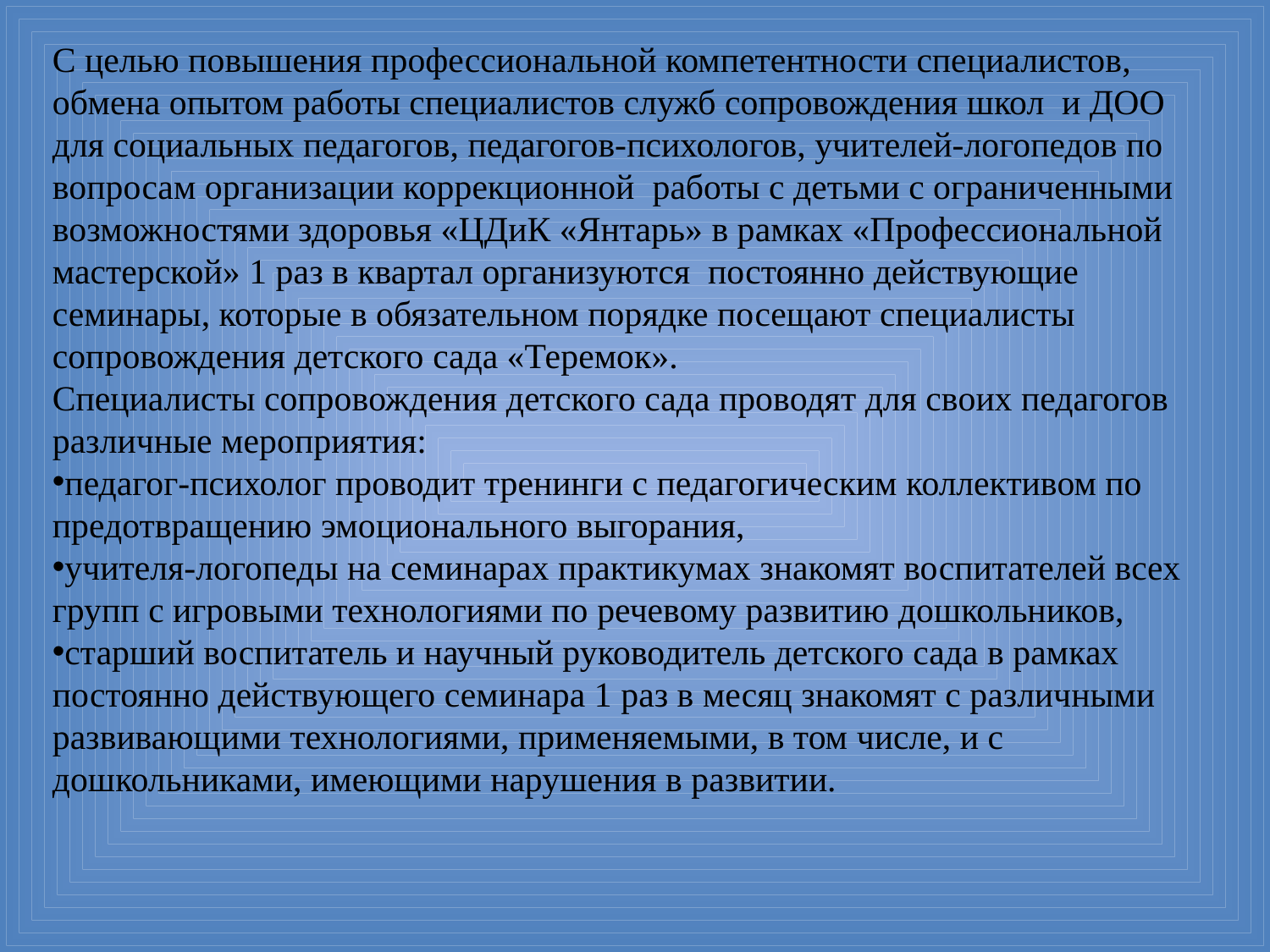

С целью повышения профессиональной компетентности специалистов, обмена опытом работы специалистов служб сопровождения школ  и ДОО для социальных педагогов, педагогов-психологов, учителей-логопедов по вопросам организации коррекционной  работы с детьми с ограниченными возможностями здоровья «ЦДиК «Янтарь» в рамках «Профессиональной мастерской» 1 раз в квартал организуются  постоянно действующие семинары, которые в обязательном порядке посещают специалисты сопровождения детского сада «Теремок».
Специалисты сопровождения детского сада проводят для своих педагогов различные мероприятия:
педагог-психолог проводит тренинги с педагогическим коллективом по предотвращению эмоционального выгорания,
учителя-логопеды на семинарах практикумах знакомят воспитателей всех групп с игровыми технологиями по речевому развитию дошкольников,
старший воспитатель и научный руководитель детского сада в рамках постоянно действующего семинара 1 раз в месяц знакомят с различными развивающими технологиями, применяемыми, в том числе, и с дошкольниками, имеющими нарушения в развитии.